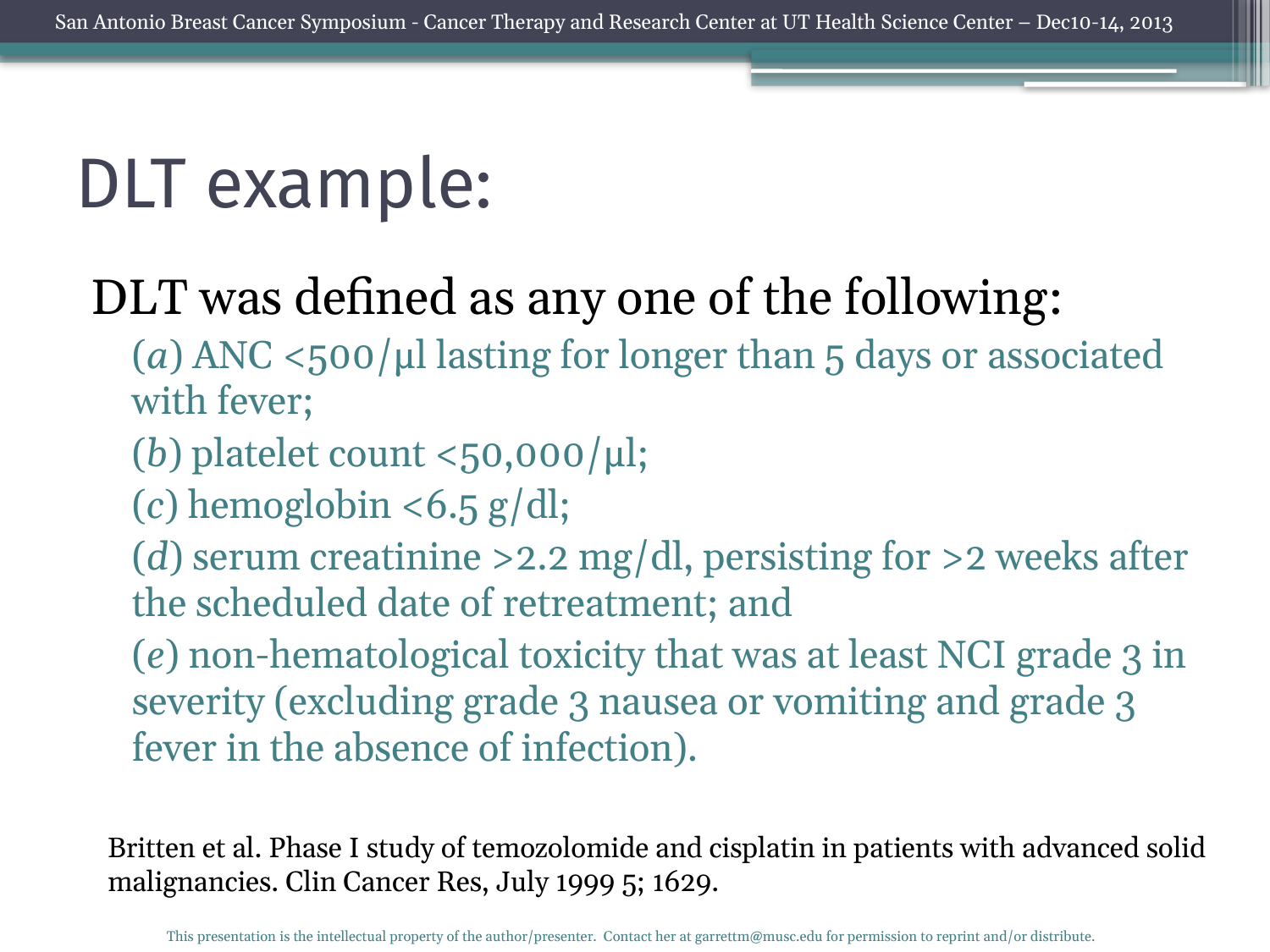

San Antonio Breast Cancer Symposium - Cancer Therapy and Research Center at UT Health Science Center – Dec10-14, 2013
# DLT example:
DLT was defined as any one of the following:
(a) ANC <500/μl lasting for longer than 5 days or associated with fever;
(b) platelet count <50,000/μl;
(c) hemoglobin <6.5 g/dl;
(d) serum creatinine >2.2 mg/dl, persisting for >2 weeks after the scheduled date of retreatment; and
(e) non-hematological toxicity that was at least NCI grade 3 in severity (excluding grade 3 nausea or vomiting and grade 3 fever in the absence of infection).
Britten et al. Phase I study of temozolomide and cisplatin in patients with advanced solid malignancies. Clin Cancer Res, July 1999 5; 1629.
This presentation is the intellectual property of the author/presenter.  Contact her at garrettm@musc.edu for permission to reprint and/or distribute.